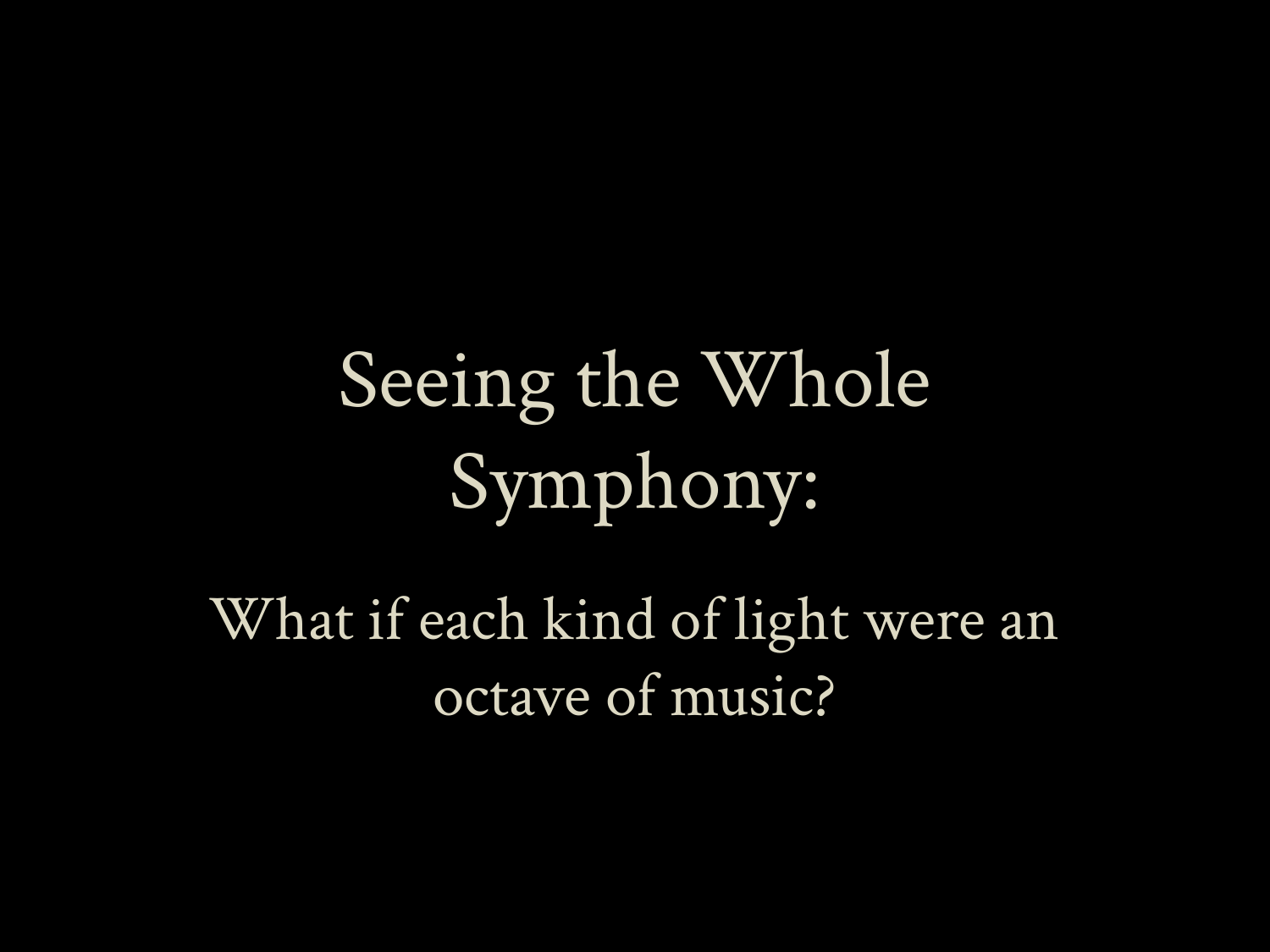

Seeing the Whole Symphony:

What if each kind of light were an octave of music?